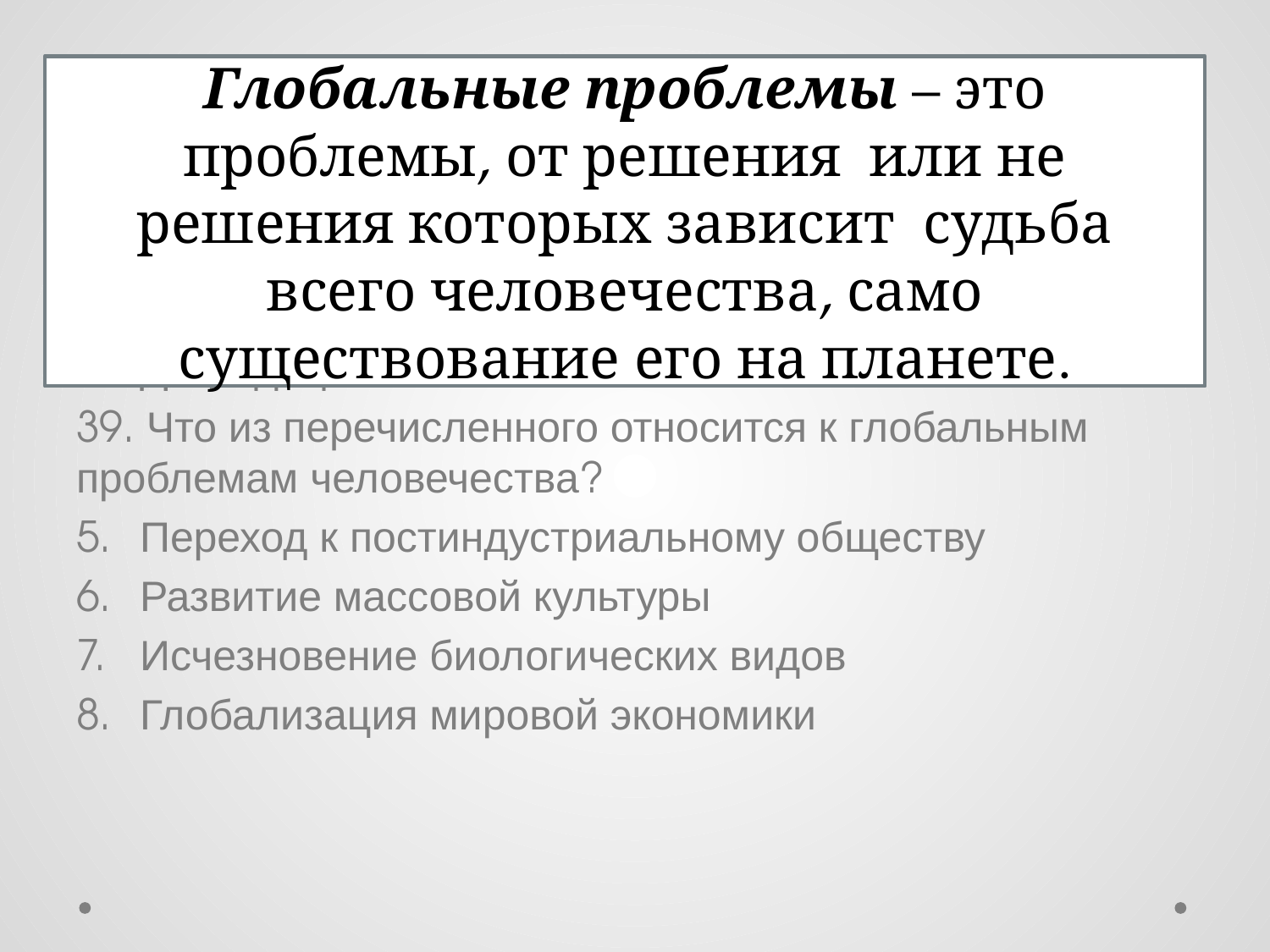

38. Какая тенденция является основной в развитии современного общества?
Миграция
Глобализация
Милитаризация
Деградация
39. Что из перечисленного относится к глобальным проблемам человечества?
Переход к постиндустриальному обществу
Развитие массовой культуры
Исчезновение биологических видов
Глобализация мировой экономики
Глобальные проблемы – это проблемы, от решения  или не решения которых зависит  судьба всего человечества, само существование его на планете.